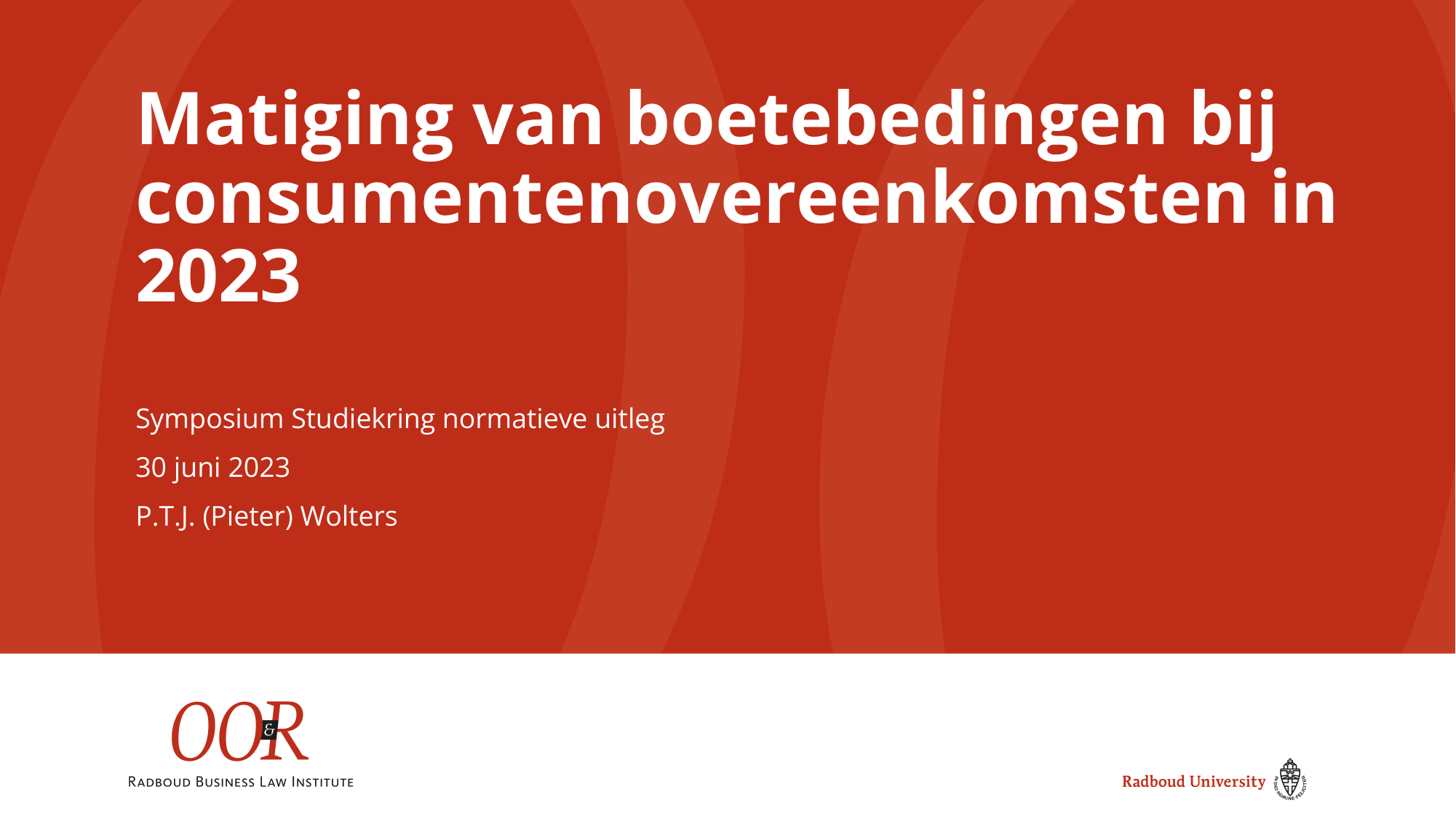

# Matiging van boetebedingen bij consumentenovereenkomsten in 2023
Symposium Studiekring normatieve uitleg
30 juni 2023
P.T.J. (Pieter) Wolters